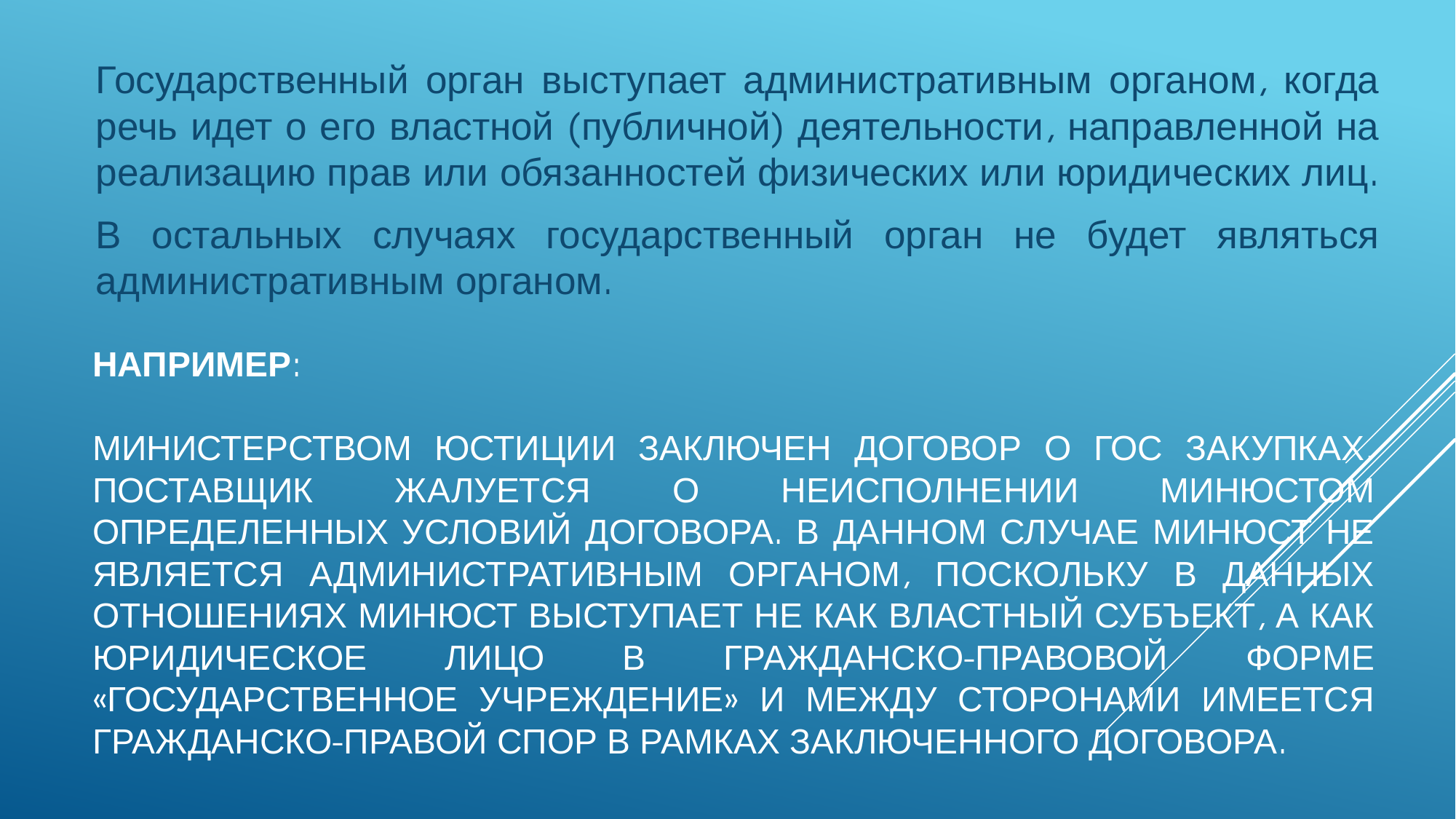

Государственный орган выступает административным органом, когда речь идет о его властной (публичной) деятельности, направленной на реализацию прав или обязанностей физических или юридических лиц.
В остальных случаях государственный орган не будет являться административным органом.
# Например: Министерством юстиции заключен договор о гос закупках. Поставщик жалуется о неисполнении Минюстом определенных условий договора. В данном случае Минюст не является административным органом, поскольку в данных отношениях Минюст выступает не как властный субъект, а как юридическое лицо в гражданско-правовой форме «ГОСУДАРСТВЕННОЕ УЧРЕЖДЕНИЕ» и между сторонами ИМЕЕТСЯ гражданско-правой спор в рамках заключенного договора.